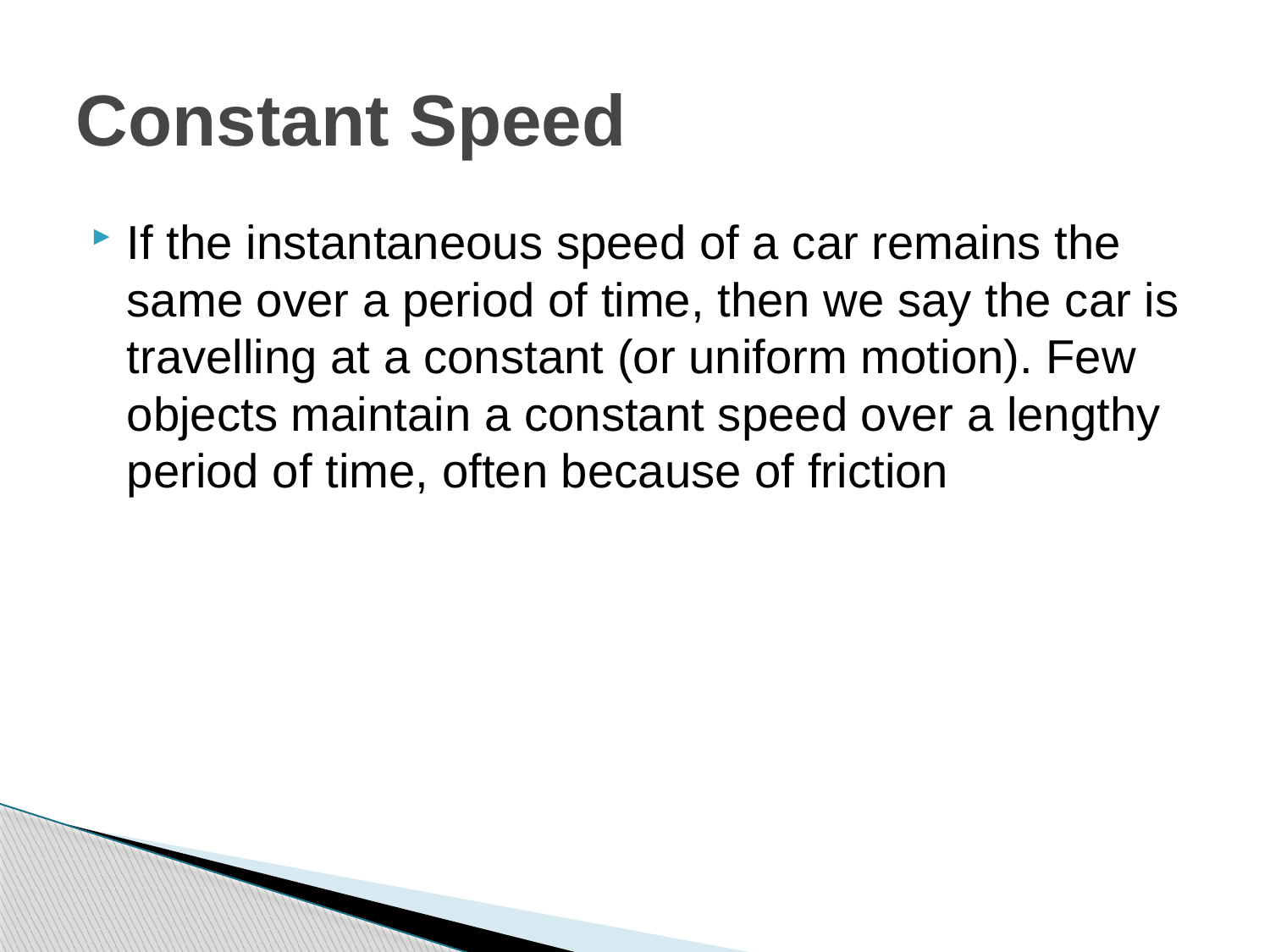

# Constant Speed
If the instantaneous speed of a car remains the same over a period of time, then we say the car is travelling at a constant (or uniform motion). Few objects maintain a constant speed over a lengthy period of time, often because of friction